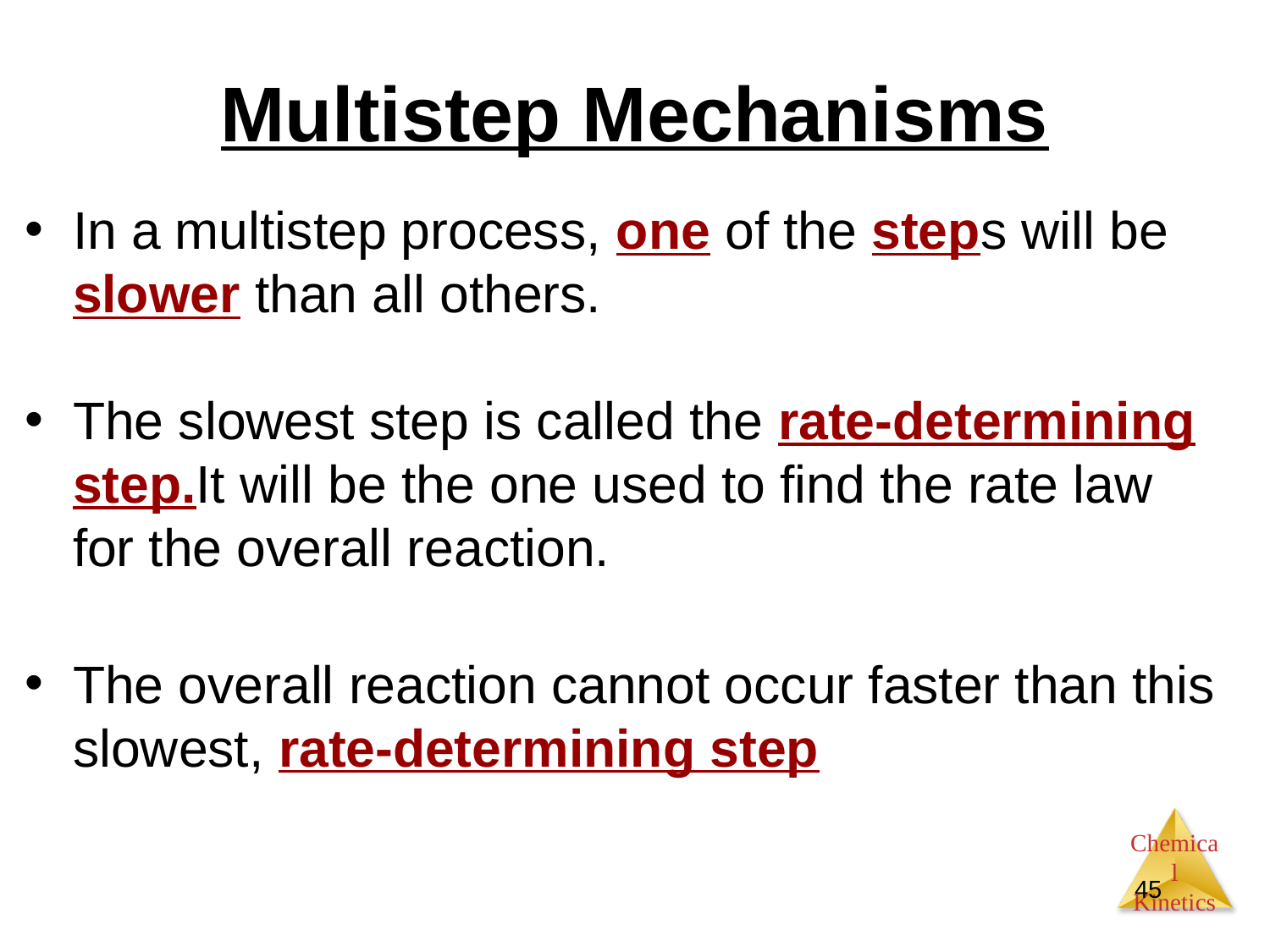

# Multistep Mechanisms
In a multistep process, one of the steps will be slower than all others.

The slowest step is called the rate-determining step.It will be the one used to find the rate law for the overall reaction.

The overall reaction cannot occur faster than this slowest, rate-determining step
45